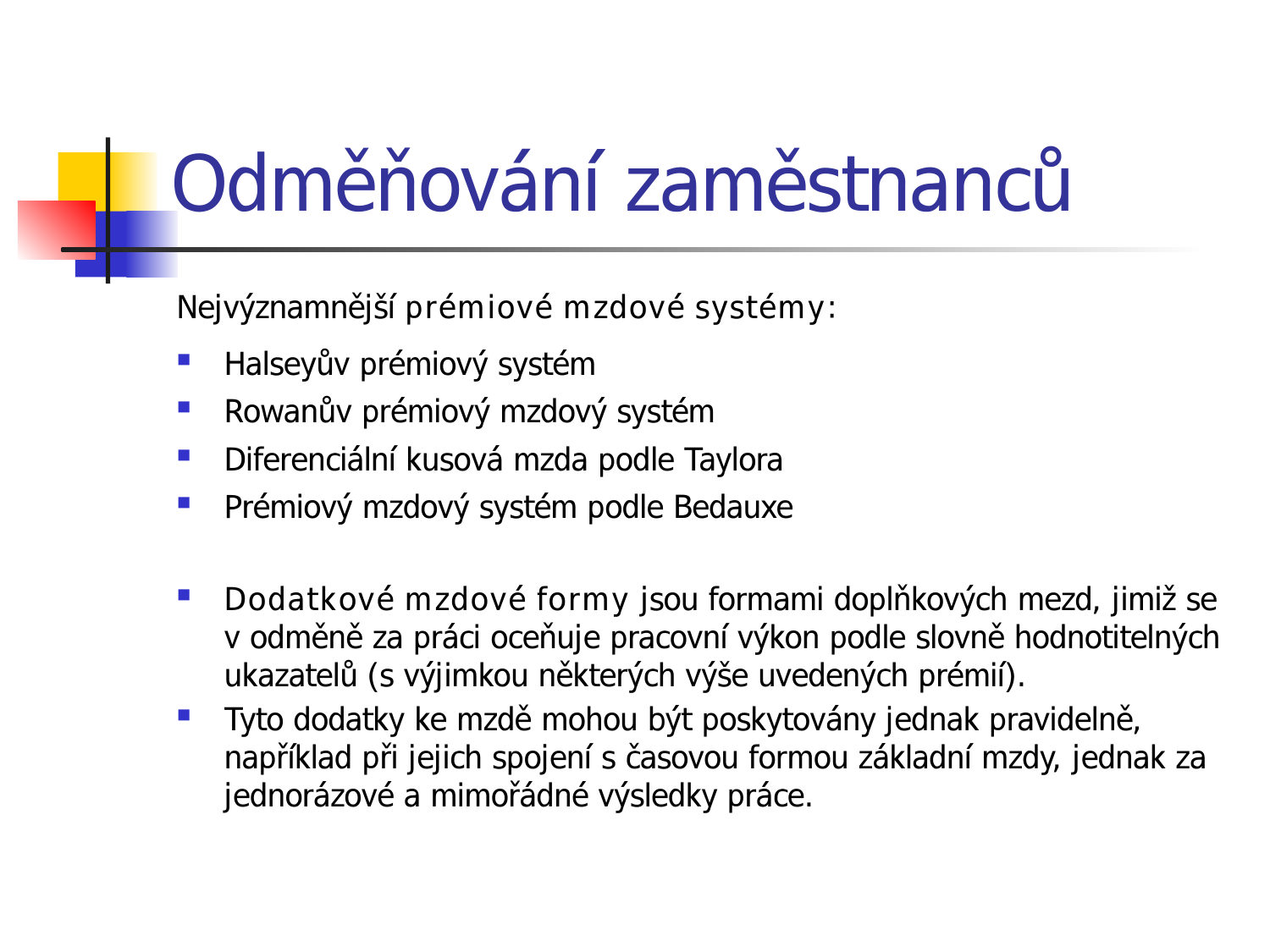

# Odměňování zaměstnanců
Nejvýznamnější prémiové mzdové systémy:
Halseyův prémiový systém
Rowanův prémiový mzdový systém
Diferenciální kusová mzda podle Taylora
Prémiový mzdový systém podle Bedauxe

Dodatkové mzdové formy jsou formami doplňkových mezd, jimiž se v odměně za práci oceňuje pracovní výkon podle slovně hodnotitelných ukazatelů (s výjimkou některých výše uvedených prémií).
Tyto dodatky ke mzdě mohou být poskytovány jednak pravidelně, například při jejich spojení s časovou formou základní mzdy, jednak za jednorázové a mimořádné výsledky práce.